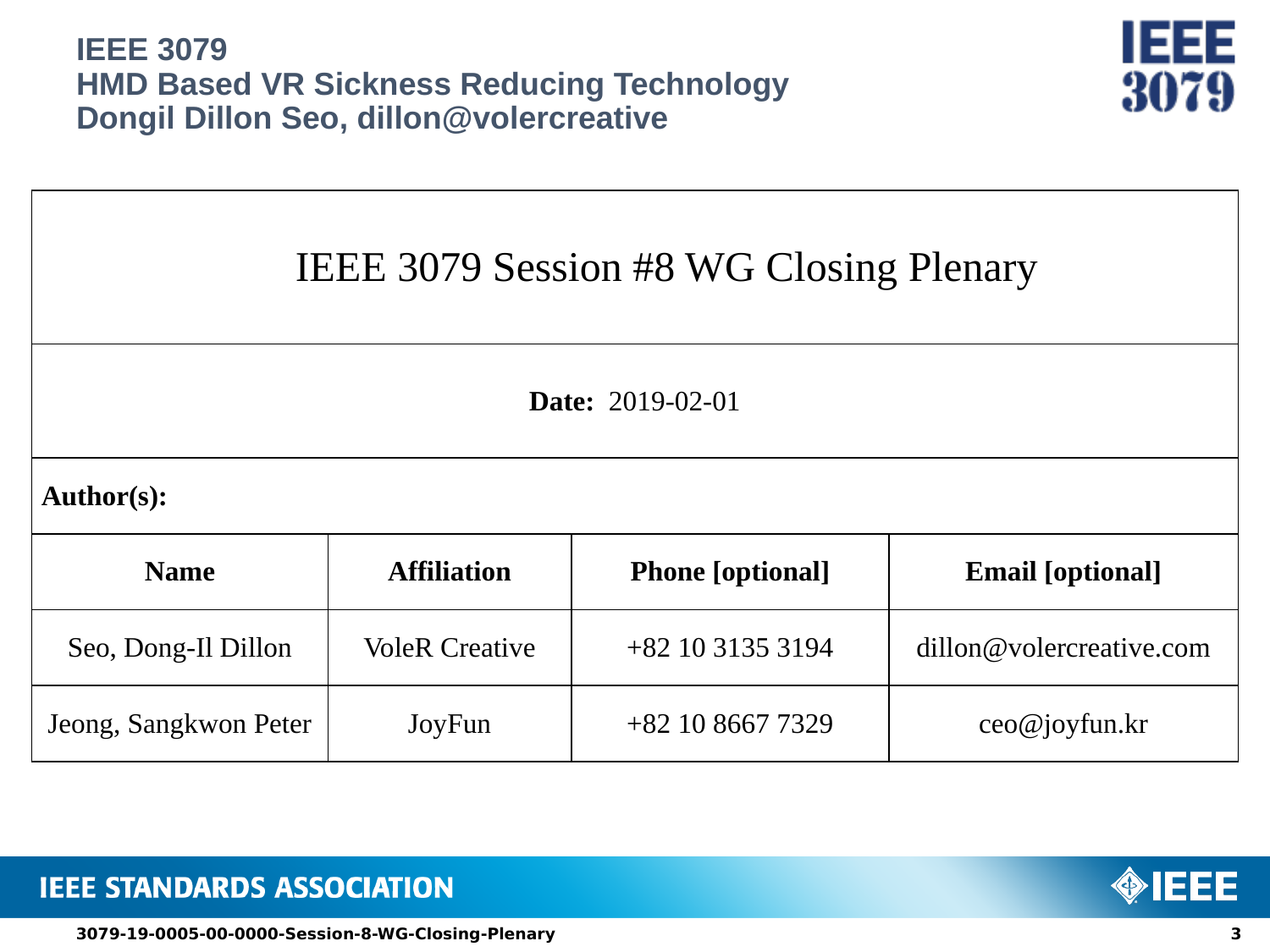

# IEEE 3079 HMD Based VR Sickness Reducing Technology Dongil Dillon Seo, dillon@volercreative

| IEEE 3079 Session #8 WG Closing Plenary |  |  |  |
| --- | --- | --- | --- |
| Date: 2019-02-01 |  |  |  |
| Author(s): |  |  |  |
| Name | Affiliation | Phone [optional] | Email [optional] |
| Seo, Dong-Il Dillon | VoleR Creative | +82 10 3135 3194 | dillon@volercreative.com |
| Jeong, Sangkwon Peter | JoyFun | +82 10 8667 7329 | ceo@joyfun.kr |
3079-19-0005-00-0000-Session-8-WG-Closing-Plenary
3